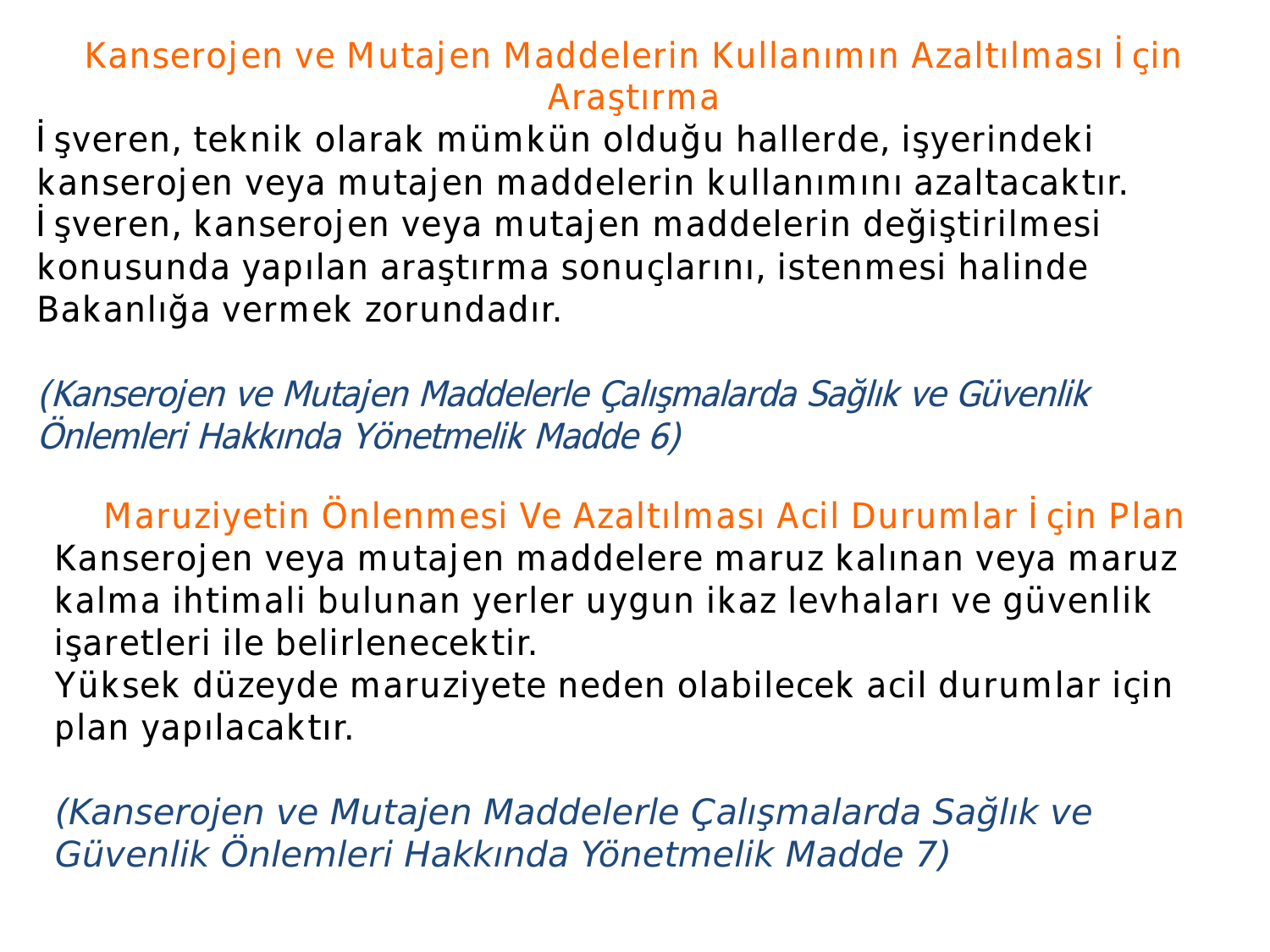

Kanserojen ve Mutajen Maddelerin Kullanımın Azaltılması İçin Araştırma
İşveren, teknik olarak mümkün olduğu hallerde, işyerindeki kanserojen veya mutajen maddelerin kullanımını azaltacaktır.
İşveren, kanserojen veya mutajen maddelerin değiştirilmesi konusunda yapılan araştırma sonuçlarını, istenmesi halinde Bakanlığa vermek zorundadır.

(Kanserojen ve Mutajen Maddelerle Çalışmalarda Sağlık ve Güvenlik Önlemleri Hakkında Yönetmelik Madde 6)
Maruziyetin Önlenmesi Ve Azaltılması Acil Durumlar İçin Plan
Kanserojen veya mutajen maddelere maruz kalınan veya maruz  kalma ihtimali bulunan yerler uygun ikaz levhaları ve güvenlik işaretleri ile belirlenecektir.
Yüksek düzeyde maruziyete neden olabilecek acil durumlar için plan yapılacaktır.

(Kanserojen ve Mutajen Maddelerle Çalışmalarda Sağlık ve Güvenlik Önlemleri Hakkında Yönetmelik Madde 7)